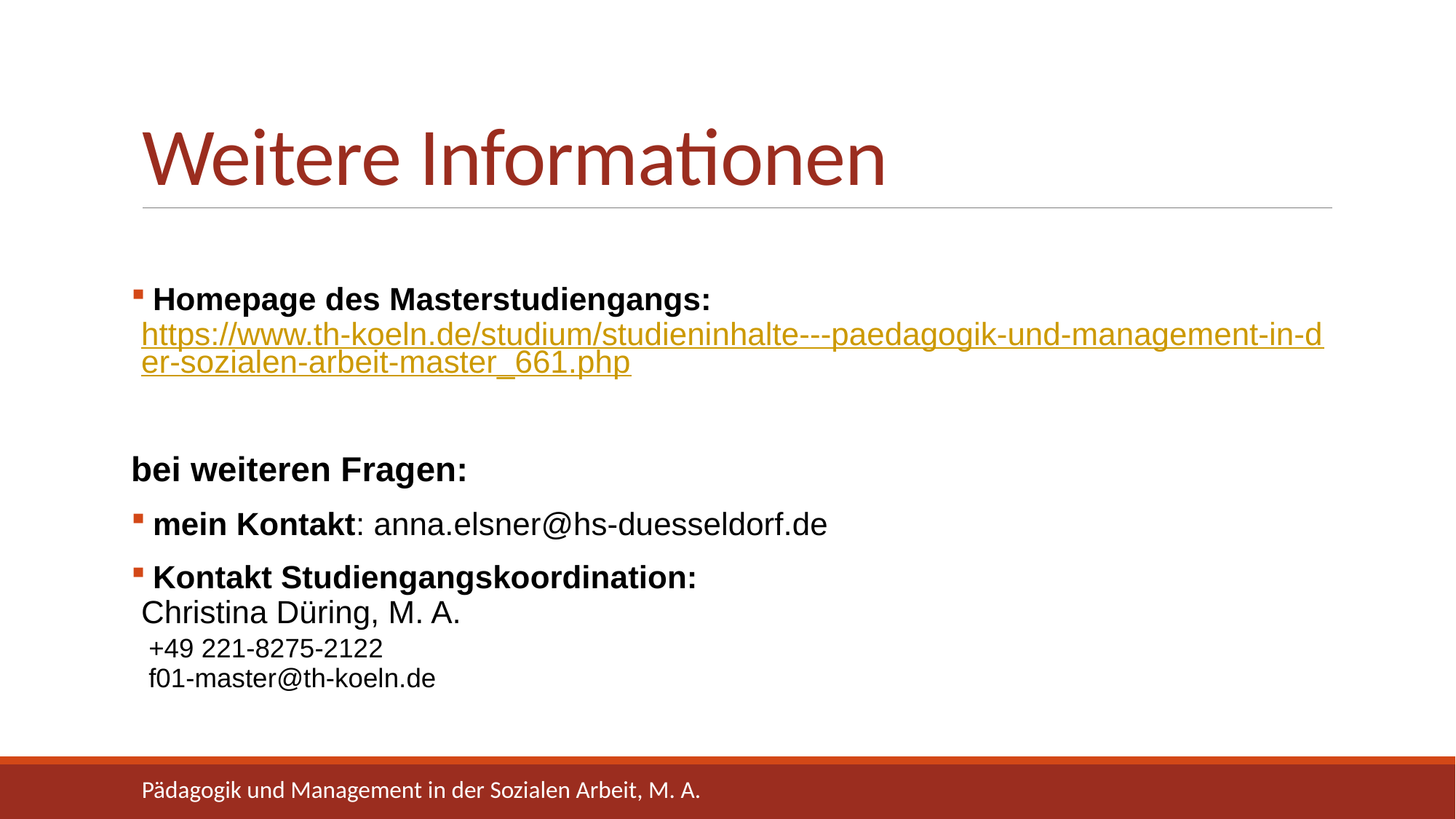

# Weitere Informationen

 Homepage des Masterstudiengangs:
https://www.th-koeln.de/studium/studieninhalte---paedagogik-und-management-in-der-sozialen-arbeit-master_661.php

bei weiteren Fragen:
 mein Kontakt: anna.elsner@hs-duesseldorf.de
 Kontakt Studiengangskoordination:
	Christina Düring, M. A.
	 +49 221-8275-2122
	 f01-master@th-koeln.de
Pädagogik und Management in der Sozialen Arbeit, M. A.